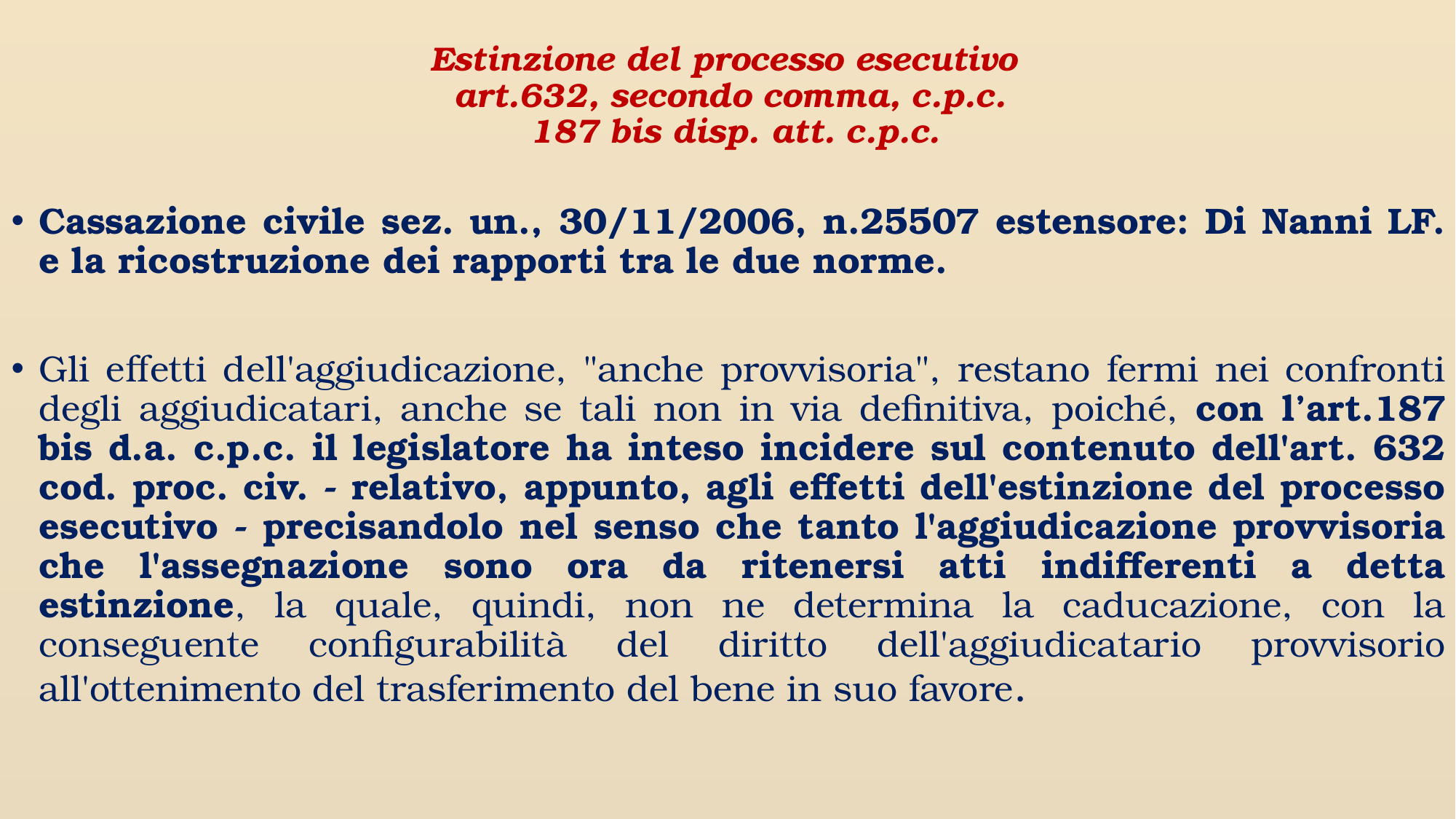

# Estinzione del processo esecutivo art.632, secondo comma, c.p.c. 187 bis disp. att. c.p.c.
Cassazione civile sez. un., 30/11/2006, n.25507 estensore: Di Nanni LF. e la ricostruzione dei rapporti tra le due norme.

Gli effetti dell'aggiudicazione, "anche provvisoria", restano fermi nei confronti degli aggiudicatari, anche se tali non in via definitiva, poiché, con l’art.187 bis d.a. c.p.c. il legislatore ha inteso incidere sul contenuto dell'art. 632 cod. proc. civ. - relativo, appunto, agli effetti dell'estinzione del processo esecutivo - precisandolo nel senso che tanto l'aggiudicazione provvisoria che l'assegnazione sono ora da ritenersi atti indifferenti a detta estinzione, la quale, quindi, non ne determina la caducazione, con la conseguente configurabilità del diritto dell'aggiudicatario provvisorio all'ottenimento del trasferimento del bene in suo favore.